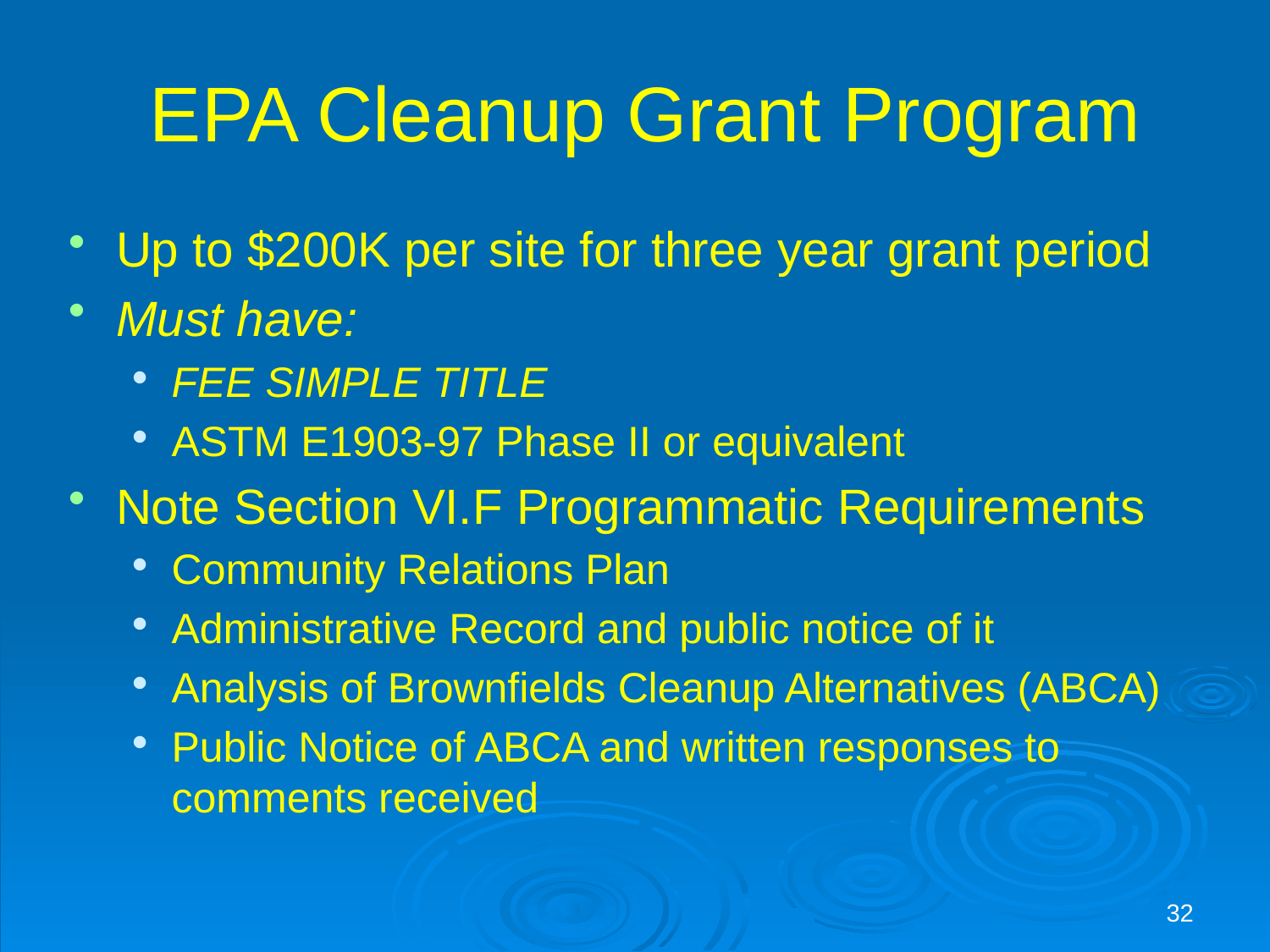

# EPA Cleanup Grant Program
Up to $200K per site for three year grant period
Must have:
FEE SIMPLE TITLE
ASTM E1903-97 Phase II or equivalent
Note Section VI.F Programmatic Requirements
Community Relations Plan
Administrative Record and public notice of it
Analysis of Brownfields Cleanup Alternatives (ABCA)
Public Notice of ABCA and written responses to comments received

32